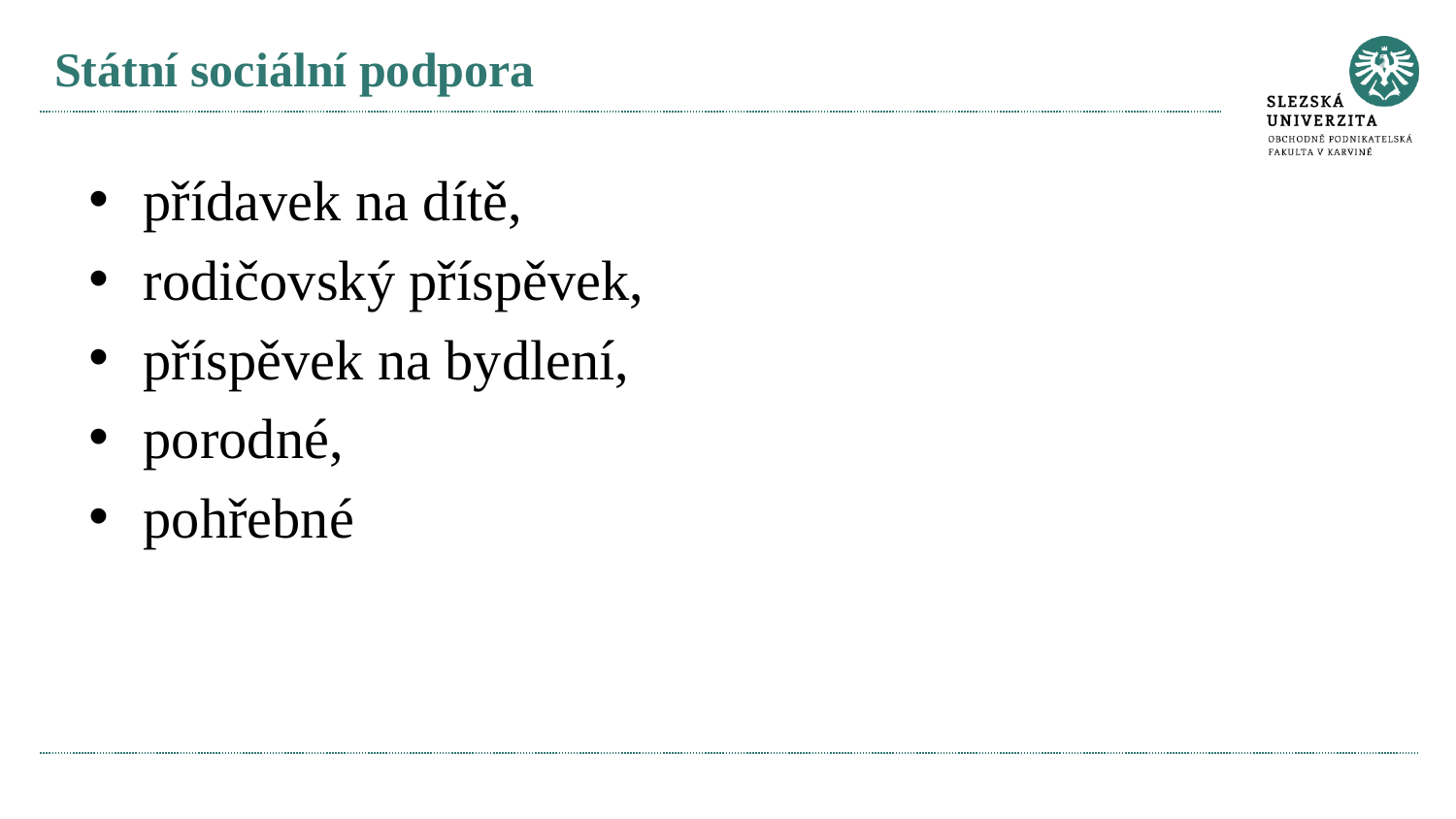

# Státní sociální podpora
přídavek na dítě,
rodičovský příspěvek,
příspěvek na bydlení,
porodné,
pohřebné